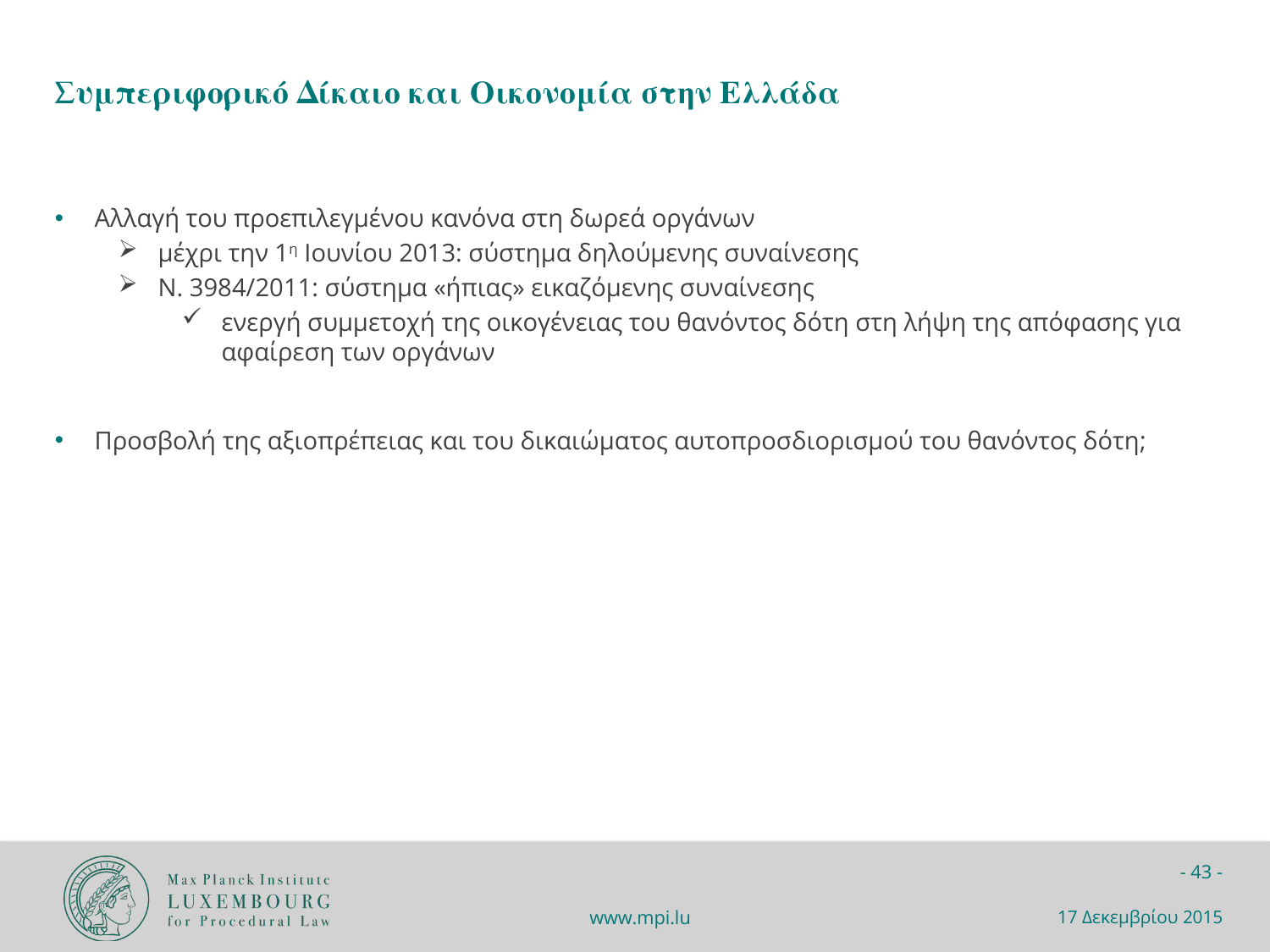

Συμπεριφορικό Δίκαιο και Οικονομία στην Ελλάδα
Αλλαγή του προεπιλεγμένου κανόνα στη δωρεά οργάνων
μέχρι την 1η Ιουνίου 2013: σύστημα δηλούμενης συναίνεσης
Ν. 3984/2011: σύστημα «ήπιας» εικαζόμενης συναίνεσης
ενεργή συμμετοχή της οικογένειας του θανόντος δότη στη λήψη της απόφασης για αφαίρεση των οργάνων

Προσβολή της αξιοπρέπειας και του δικαιώματος αυτοπροσδιορισμού του θανόντος δότη;

17 Δεκεμβρίου 2015